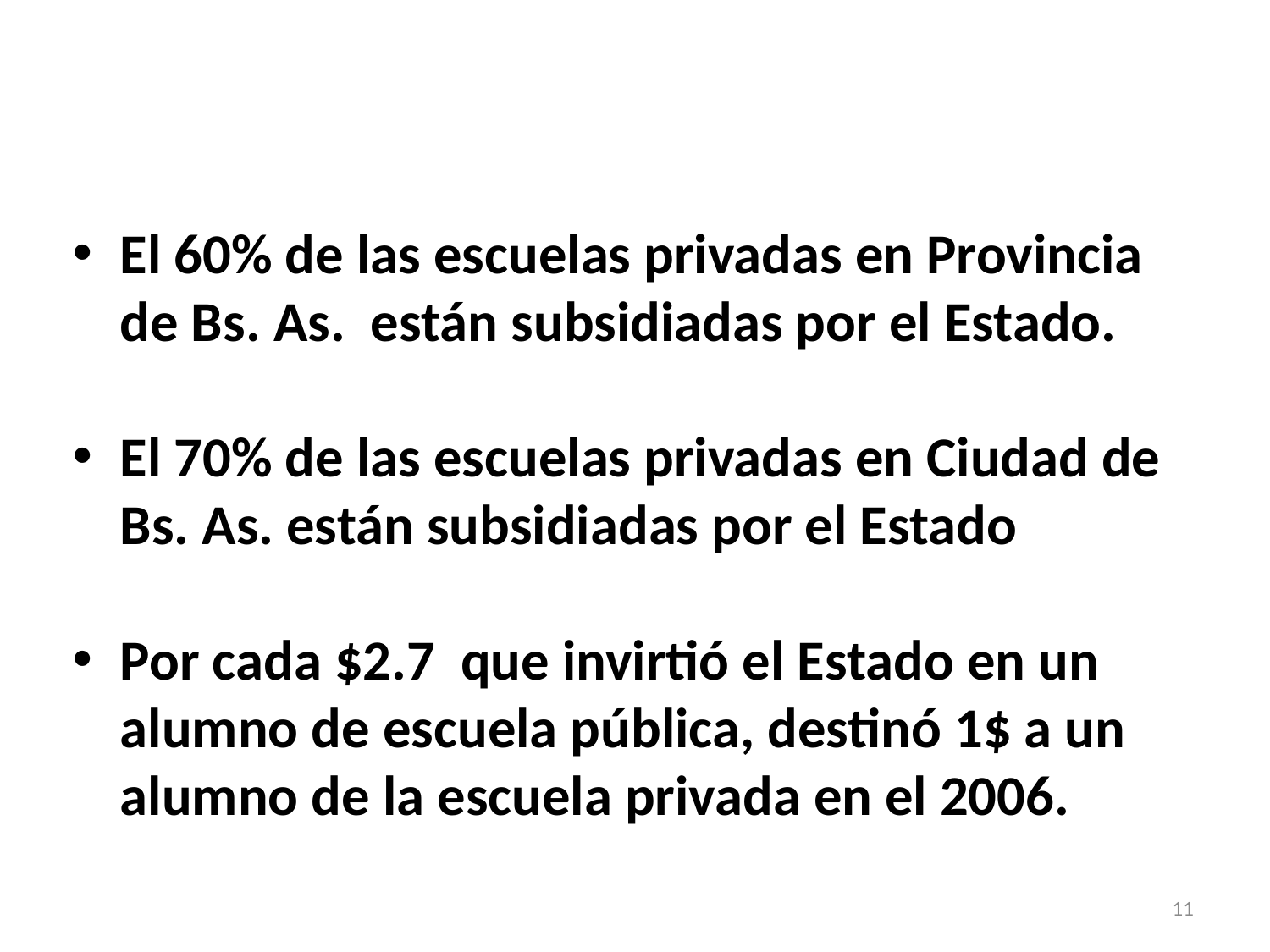

El 60% de las escuelas privadas en Provincia de Bs. As.  están subsidiadas por el Estado.

El 70% de las escuelas privadas en Ciudad de Bs. As. están subsidiadas por el Estado

Por cada $2.7  que invirtió el Estado en un alumno de escuela pública, destinó 1$ a un alumno de la escuela privada en el 2006.

Fuente: CIIPPEC.
11